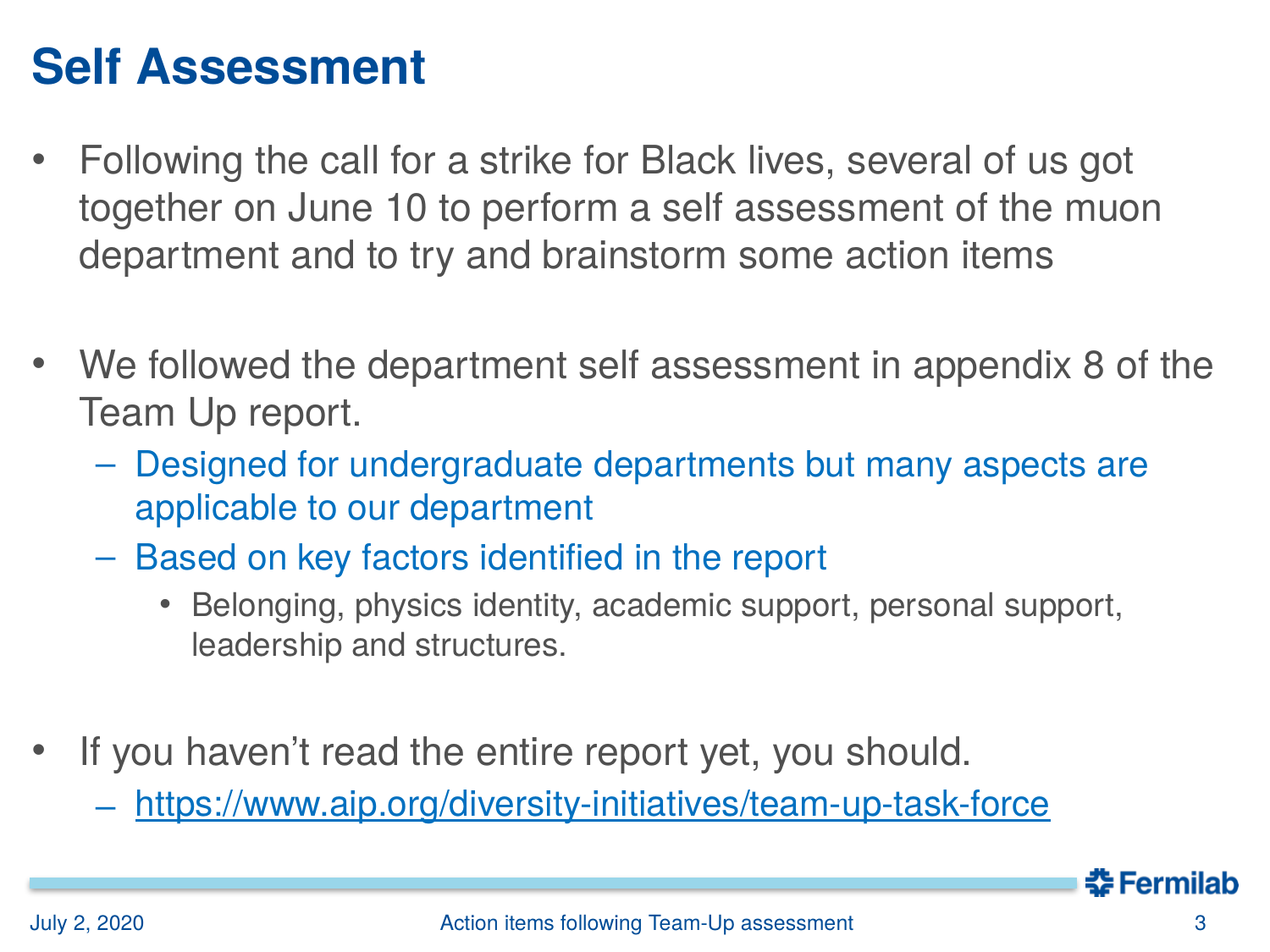

# Self Assessment
Following the call for a strike for Black lives, several of us got together on June 10 to perform a self assessment of the muon department and to try and brainstorm some action items

We followed the department self assessment in appendix 8 of the Team Up report.
Designed for undergraduate departments but many aspects are applicable to our department
Based on key factors identified in the report
Belonging, physics identity, academic support, personal support, leadership and structures.

If you haven’t read the entire report yet, you should.
https://www.aip.org/diversity-initiatives/team-up-task-force
July 2, 2020
Action items following Team-Up assessment
3